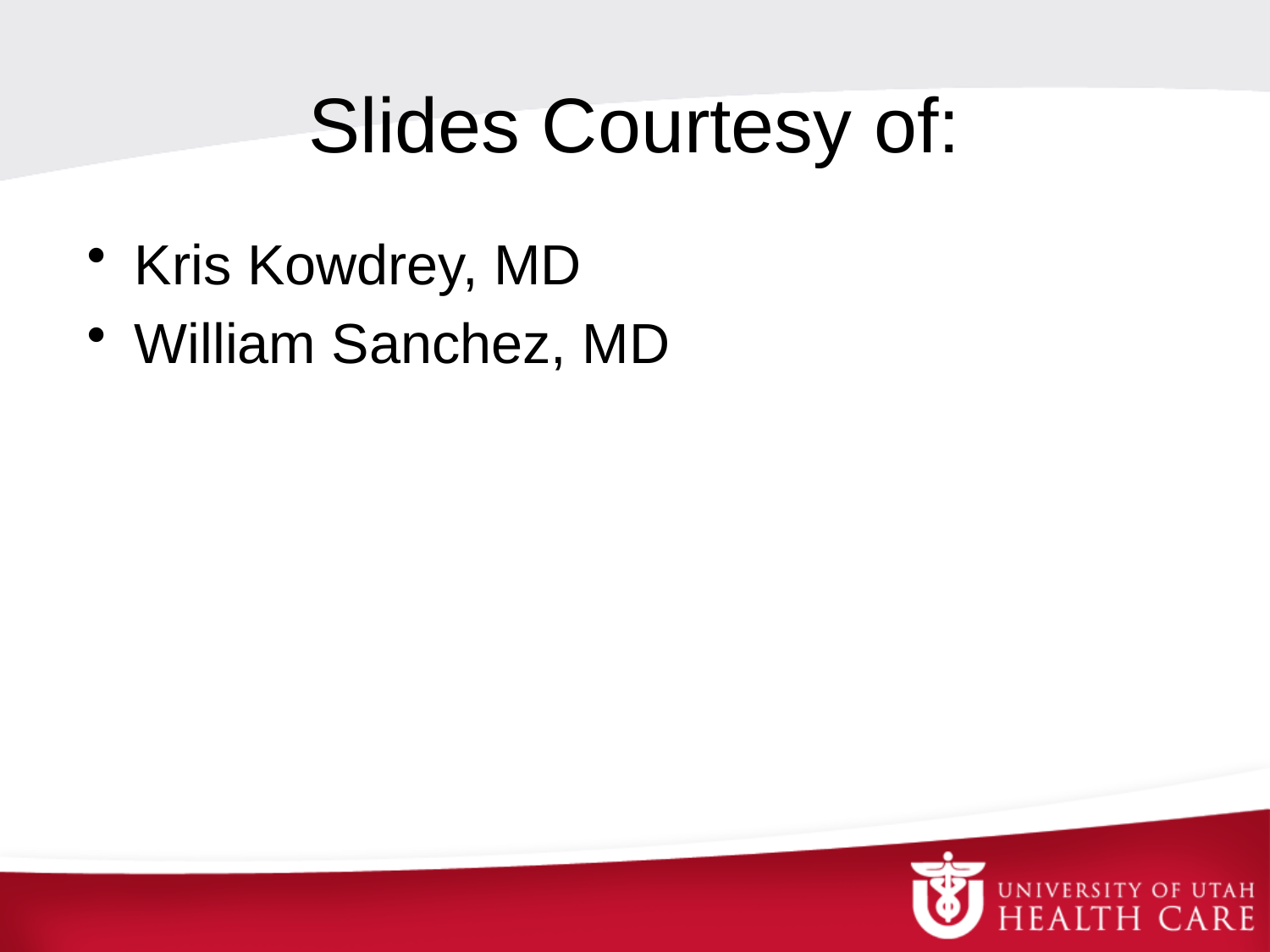

# Slides Courtesy of:
Kris Kowdrey, MD
William Sanchez, MD